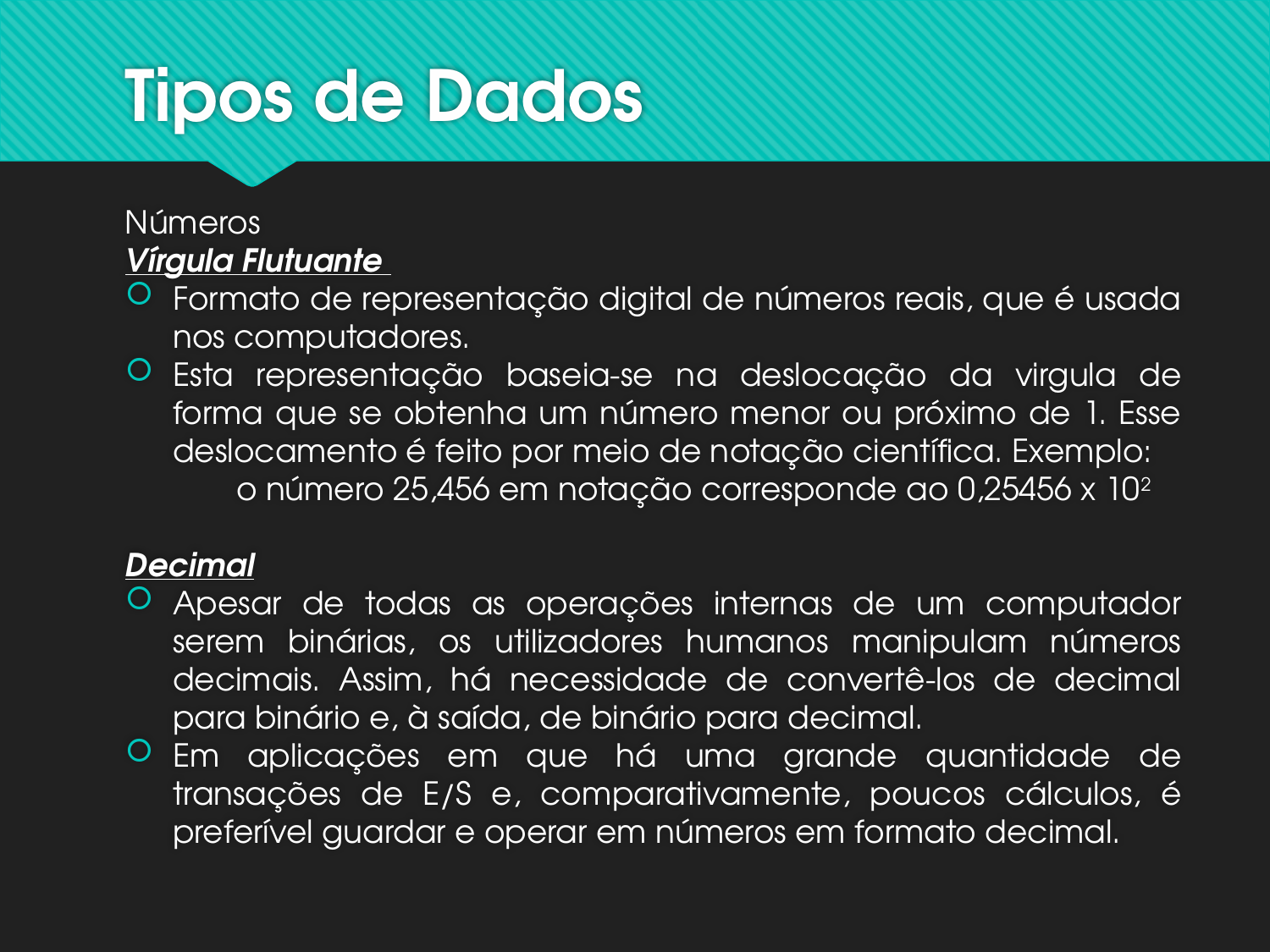

# Tipos de Dados
Números
Vírgula Flutuante
Formato de representação digital de números reais, que é usada nos computadores.
Esta representação baseia-se na deslocação da virgula de forma que se obtenha um número menor ou próximo de 1. Esse deslocamento é feito por meio de notação científica. Exemplo:
o número 25,456 em notação corresponde ao 0,25456 x 102

Decimal
Apesar de todas as operações internas de um computador serem binárias, os utilizadores humanos manipulam números decimais. Assim, há necessidade de convertê-los de decimal para binário e, à saída, de binário para decimal.
Em aplicações em que há uma grande quantidade de transações de E/S e, comparativamente, poucos cálculos, é preferível guardar e operar em números em formato decimal.